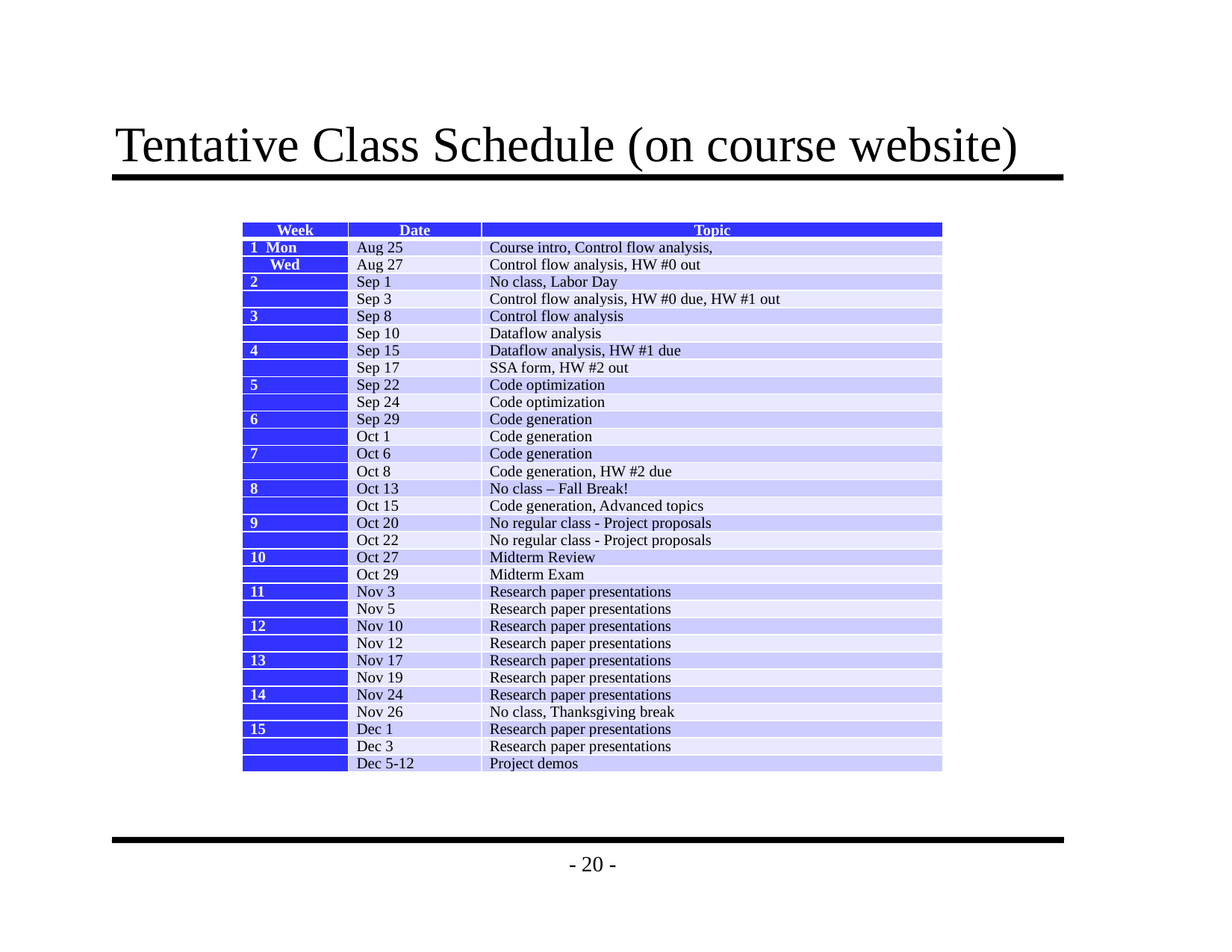

# Tentative Class Schedule (on course website)
| Week | Date | Topic |
| --- | --- | --- |
| 1 Mon | Aug 25 | Course intro, Control flow analysis, |
| Wed | Aug 27 | Control flow analysis, HW #0 out |
| 2 | Sep 1 | No class, Labor Day |
|  | Sep 3 | Control flow analysis, HW #0 due, HW #1 out |
| 3 | Sep 8 | Control flow analysis |
|  | Sep 10 | Dataflow analysis |
| 4 | Sep 15 | Dataflow analysis, HW #1 due |
|  | Sep 17 | SSA form, HW #2 out |
| 5 | Sep 22 | Code optimization |
|  | Sep 24 | Code optimization |
| 6 | Sep 29 | Code generation |
|  | Oct 1 | Code generation |
| 7 | Oct 6 | Code generation |
|  | Oct 8 | Code generation, HW #2 due |
| 8 | Oct 13 | No class – Fall Break! |
|  | Oct 15 | Code generation, Advanced topics |
| 9 | Oct 20 | No regular class - Project proposals |
|  | Oct 22 | No regular class - Project proposals |
| 10 | Oct 27 | Midterm Review |
|  | Oct 29 | Midterm Exam |
| 11 | Nov 3 | Research paper presentations |
|  | Nov 5 | Research paper presentations |
| 12 | Nov 10 | Research paper presentations |
|  | Nov 12 | Research paper presentations |
| 13 | Nov 17 | Research paper presentations |
|  | Nov 19 | Research paper presentations |
| 14 | Nov 24 | Research paper presentations |
|  | Nov 26 | No class, Thanksgiving break |
| 15 | Dec 1 | Research paper presentations |
|  | Dec 3 | Research paper presentations |
|  | Dec 5-12 | Project demos |